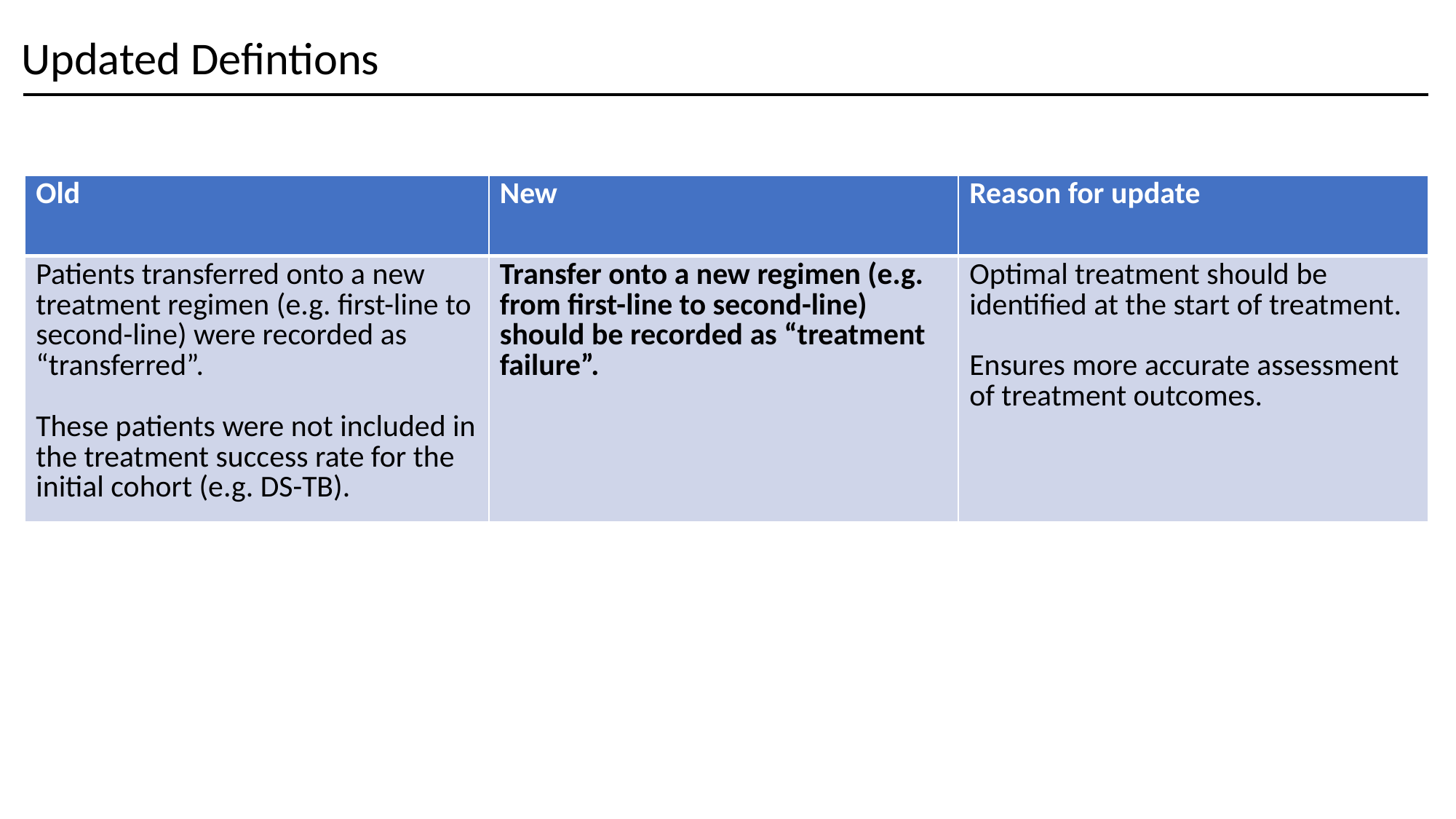

# Updated Defintions
| Old | New | Reason for update |
| --- | --- | --- |
| Patients transferred onto a new treatment regimen (e.g. first-line to second-line) were recorded as “transferred”. These patients were not included in the treatment success rate for the initial cohort (e.g. DS-TB). | Transfer onto a new regimen (e.g. from first-line to second-line) should be recorded as “treatment failure”. | Optimal treatment should be identified at the start of treatment. Ensures more accurate assessment of treatment outcomes. |